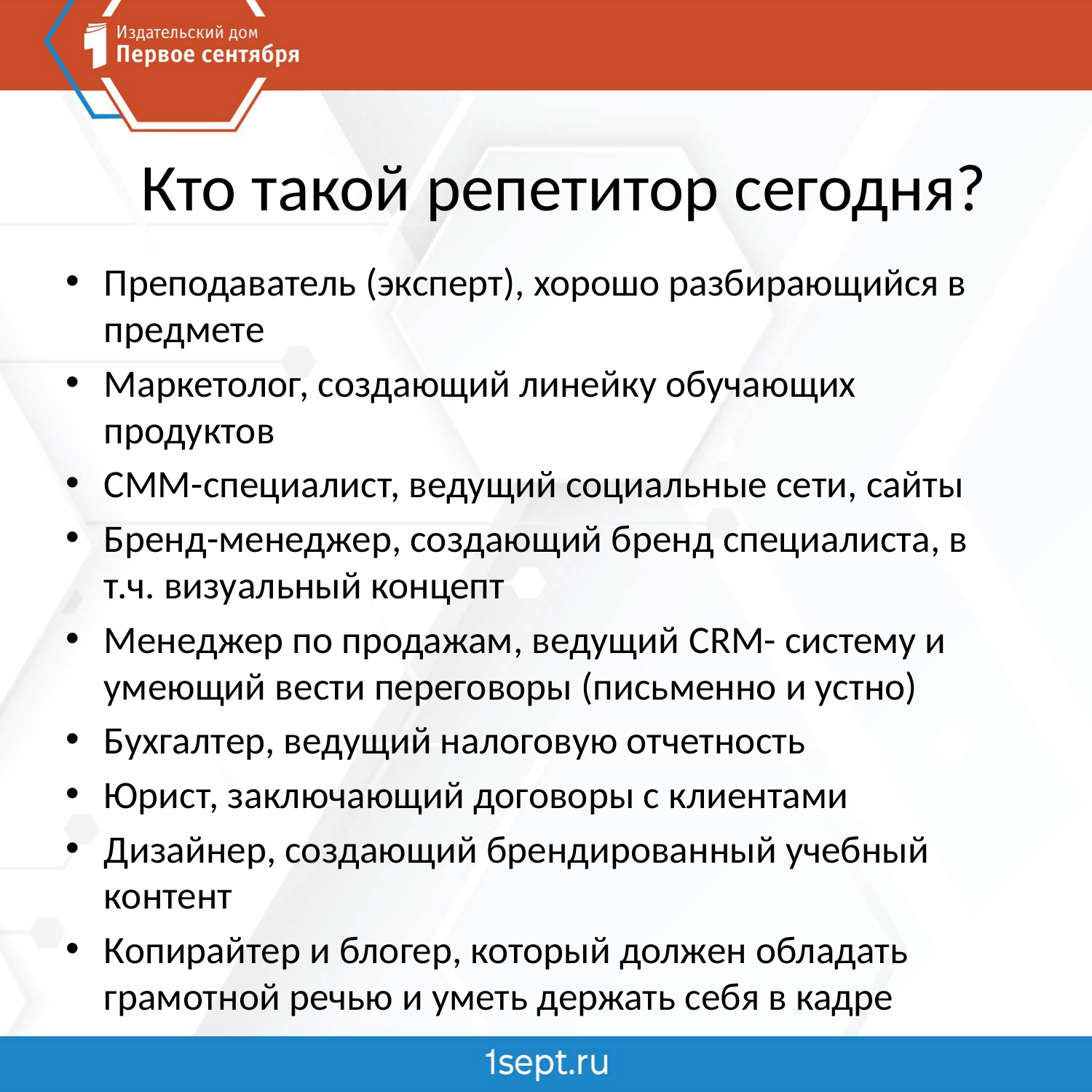

# Кто такой репетитор сегодня?
Преподаватель (эксперт), хорошо разбирающийся в предмете
Маркетолог, создающий линейку обучающих продуктов
СММ-специалист, ведущий социальные сети, сайты
Бренд-менеджер, создающий бренд специалиста, в т.ч. визуальный концепт
Менеджер по продажам, ведущий CRM- систему и умеющий вести переговоры (письменно и устно)
Бухгалтер, ведущий налоговую отчетность
Юрист, заключающий договоры с клиентами
Дизайнер, создающий брендированный учебный контент
Копирайтер и блогер, который должен обладать грамотной речью и уметь держать себя в кадре